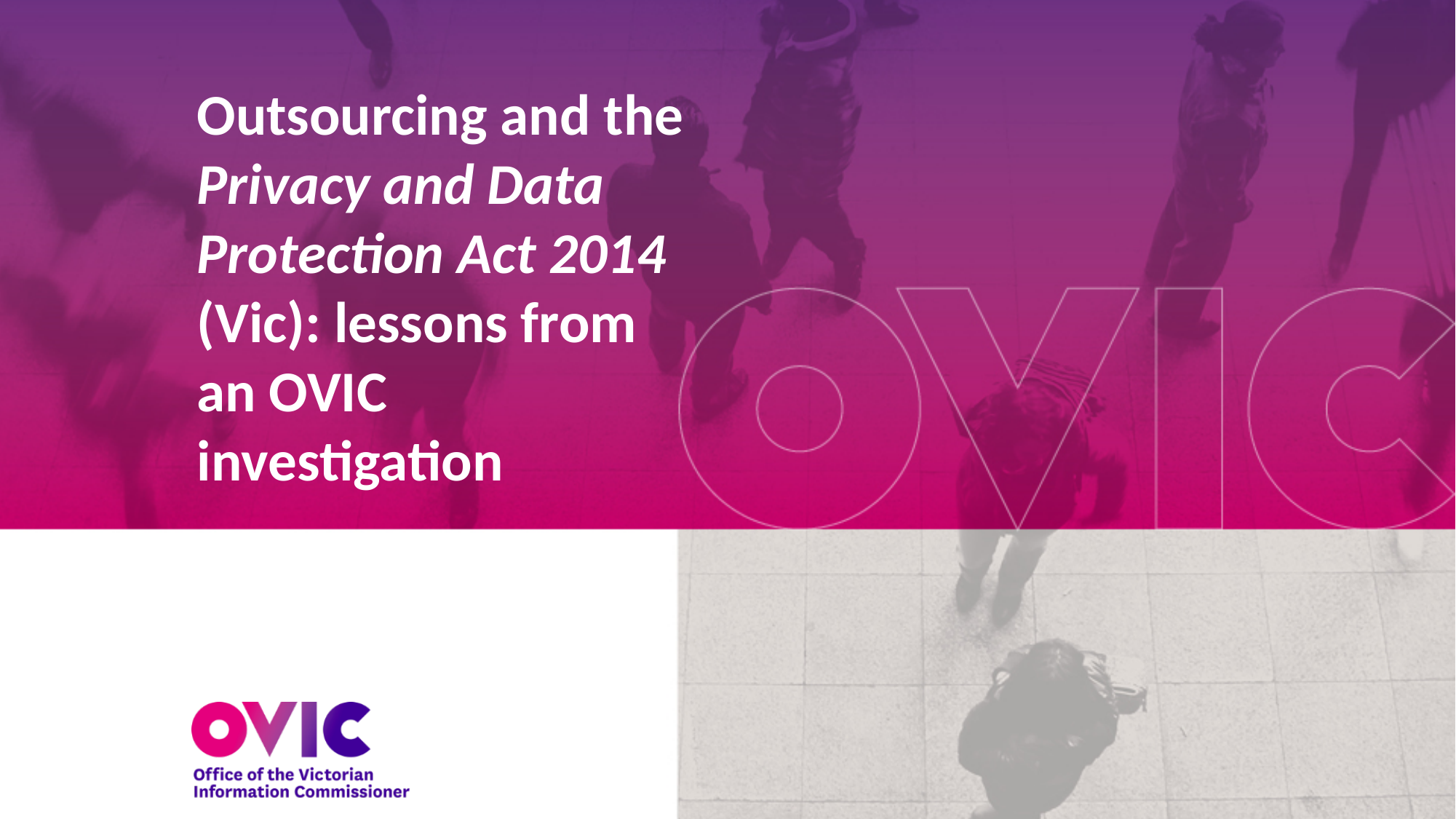

# Outsourcing and the Privacy and Data Protection Act 2014 (Vic): lessons from an OVIC investigation